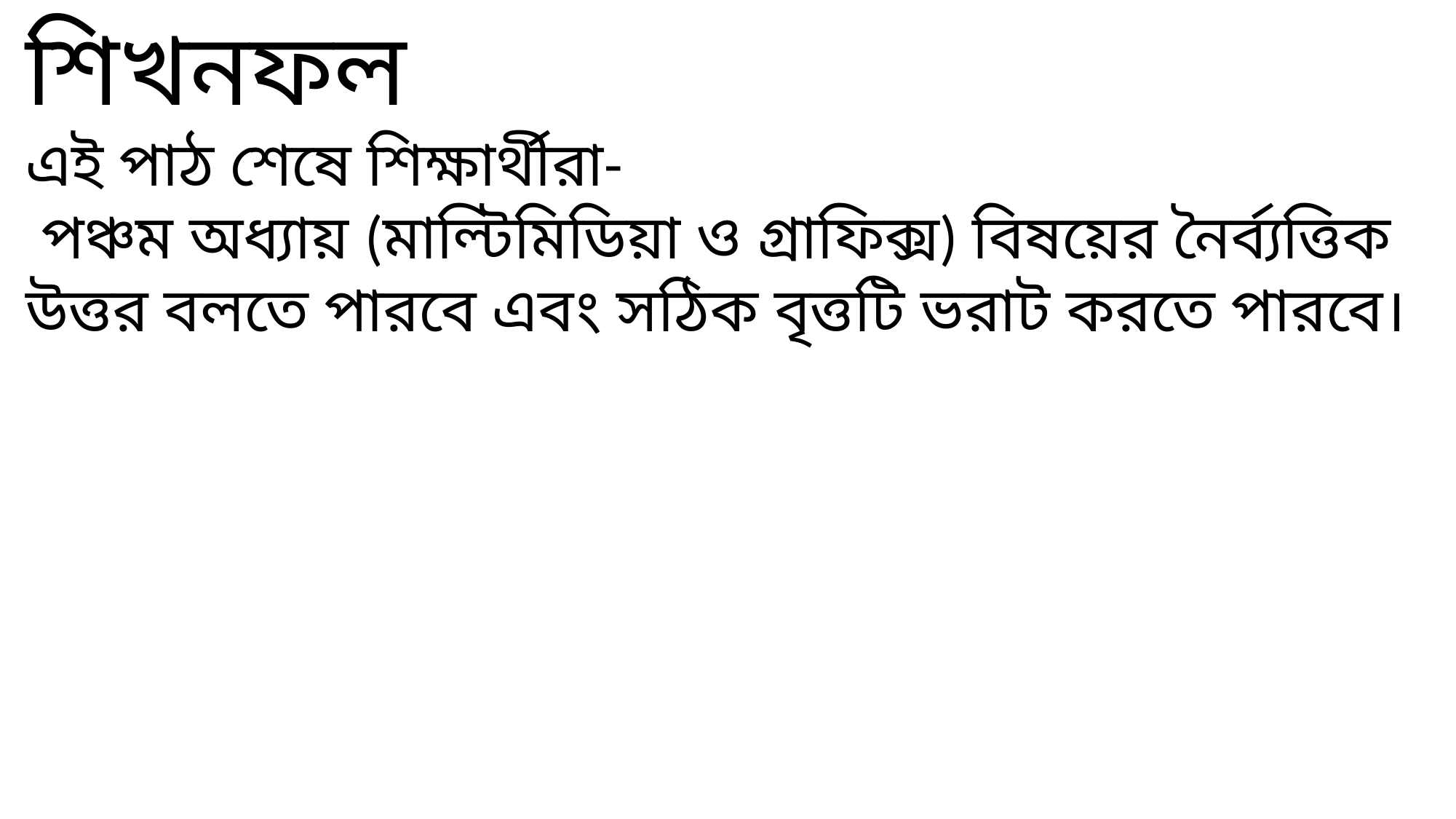

শিখনফল
এই পাঠ শেষে শিক্ষার্থীরা-
 পঞ্চম অধ্যায় (মাল্টিমিডিয়া ও গ্রাফিক্স) বিষয়ের নৈর্ব্যত্তিক  উত্তর বলতে পারবে এবং সঠিক বৃত্তটি ভরাট করতে পারবে।